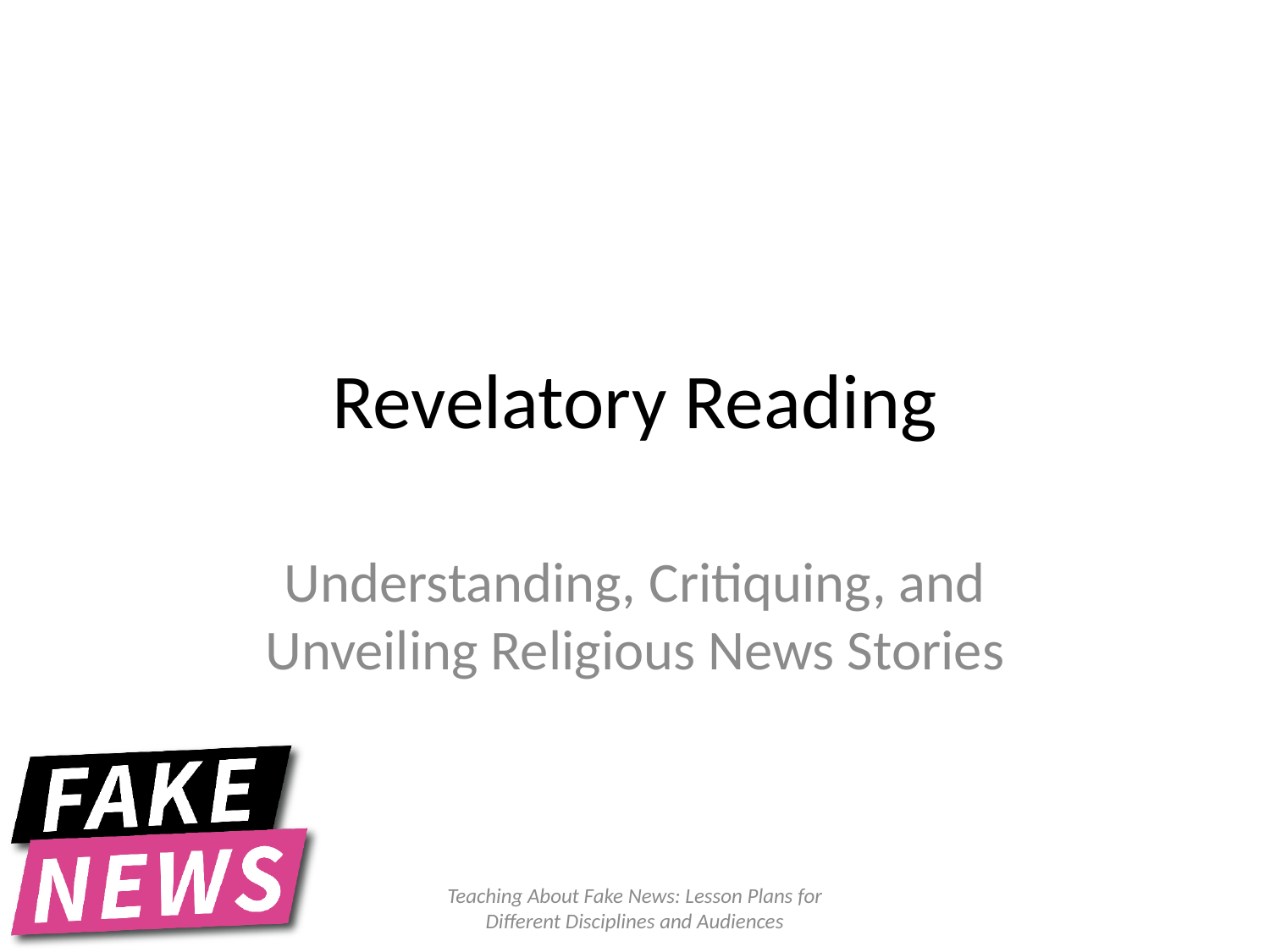

# Revelatory Reading
Understanding, Critiquing, and Unveiling Religious News Stories